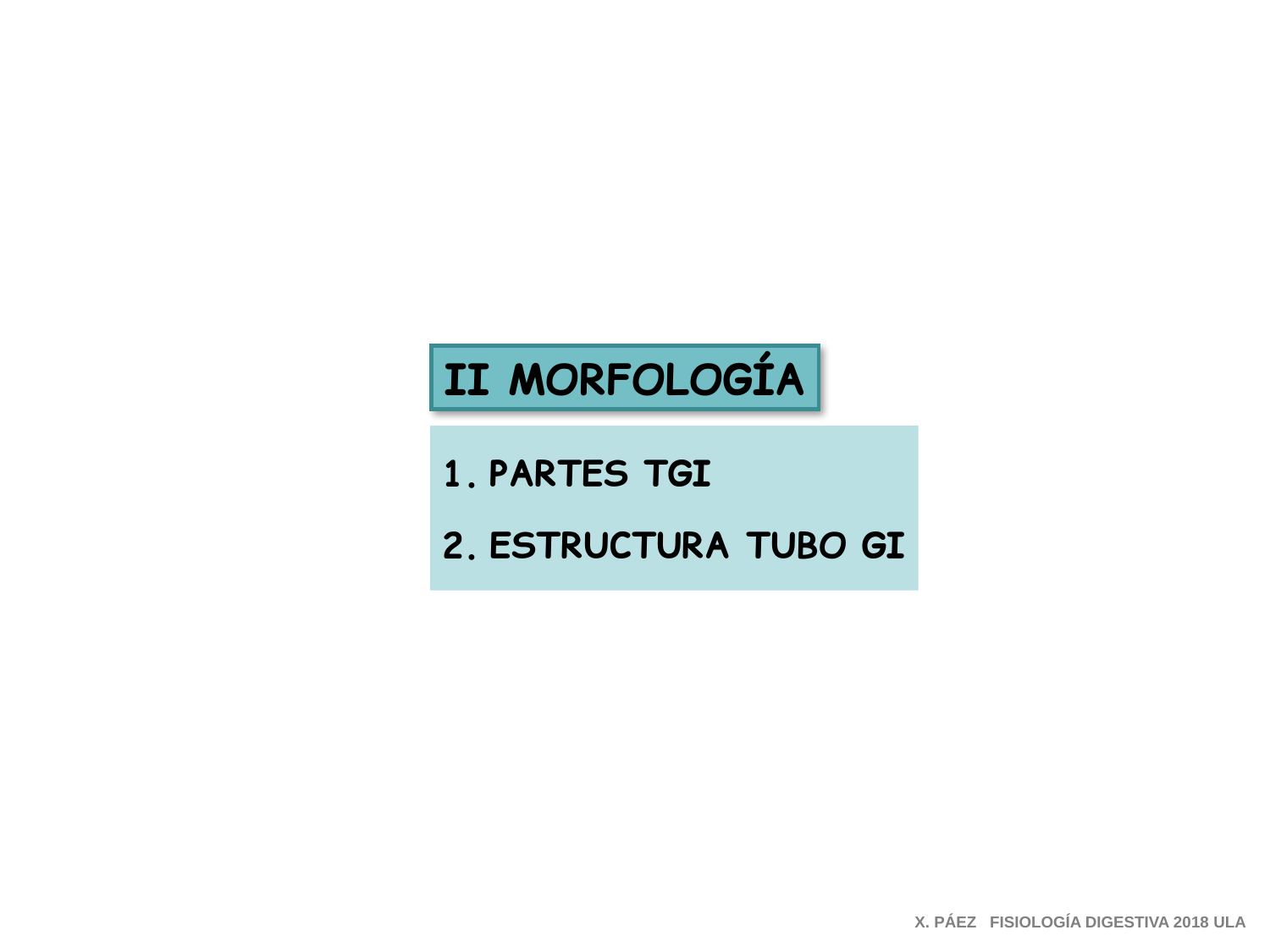

II MORFOLOGÍA

PARTES TGI

ESTRUCTURA TUBO GI

X. PÁEZ   FISIOLOGÍA DIGESTIVA 2018 ULA